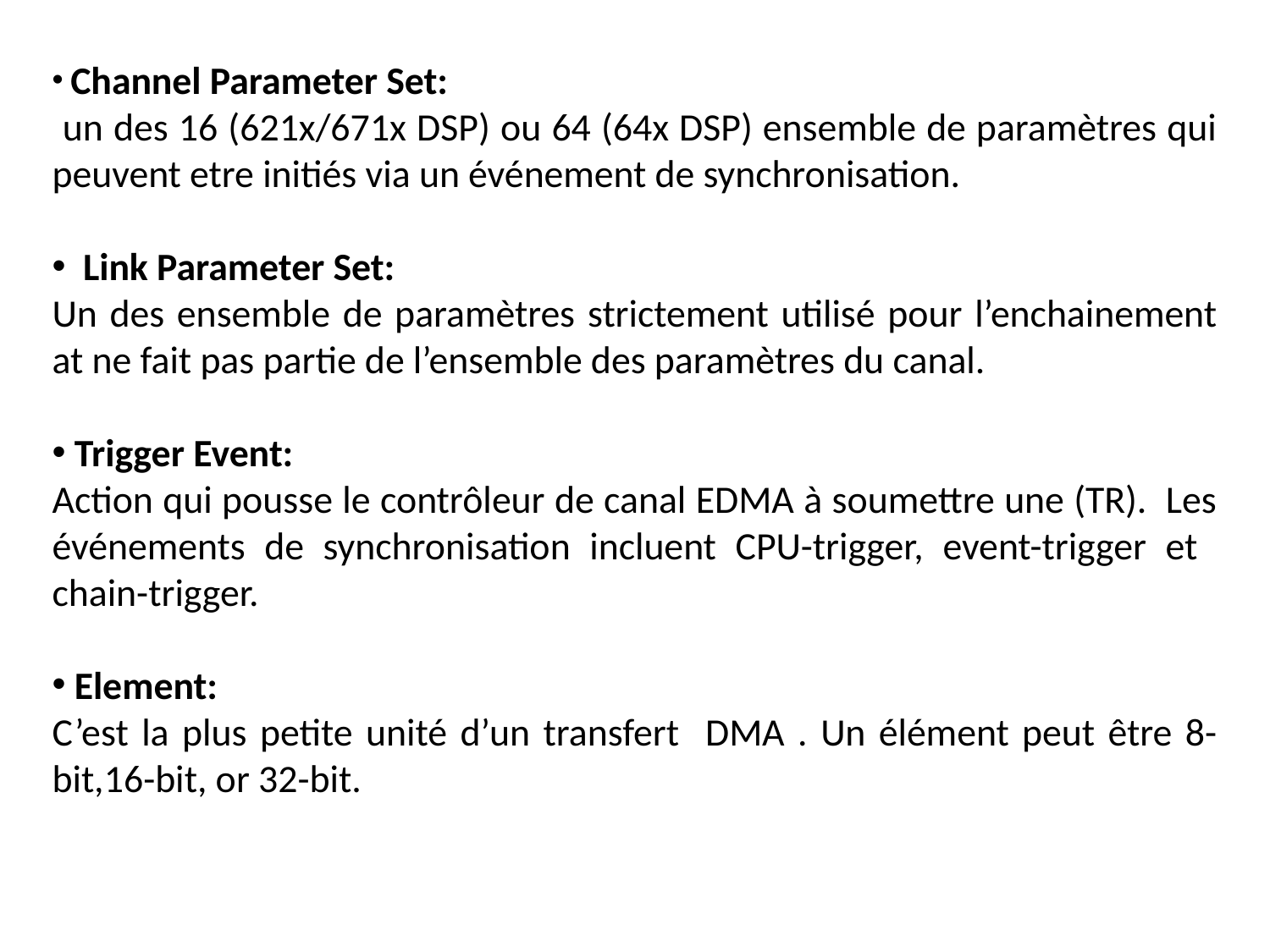

Channel Parameter Set:
 un des 16 (621x/671x DSP) ou 64 (64x DSP) ensemble de paramètres qui peuvent etre initiés via un événement de synchronisation.

  Link Parameter Set:
Un des ensemble de paramètres strictement utilisé pour l’enchainement at ne fait pas partie de l’ensemble des paramètres du canal.

 Trigger Event:
Action qui pousse le contrôleur de canal EDMA à soumettre une (TR).  Les événements de synchronisation incluent CPU-trigger, event-trigger et  chain-trigger.

 Element:
C’est la plus petite unité d’un transfert  DMA . Un élément peut être 8-bit,16-bit, or 32-bit.